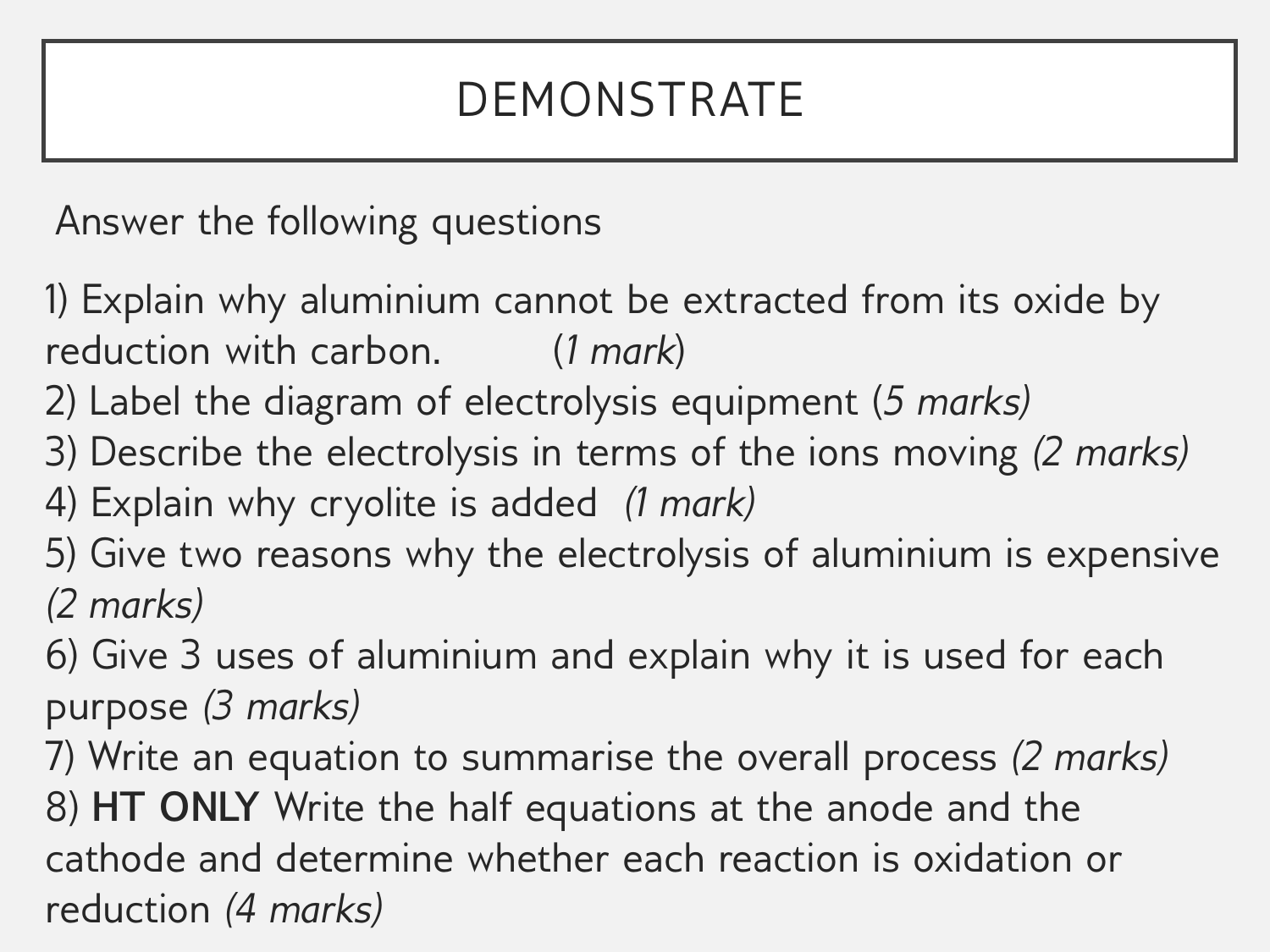

# Demonstrate
Answer the following questions
1) Explain why aluminium cannot be extracted from its oxide by reduction with carbon.	(1 mark)
2) Label the diagram of electrolysis equipment (5 marks)
3) Describe the electrolysis in terms of the ions moving (2 marks)
4) Explain why cryolite is added  (1 mark)
5) Give two reasons why the electrolysis of aluminium is expensive (2 marks)
6) Give 3 uses of aluminium and explain why it is used for each purpose (3 marks)
7) Write an equation to summarise the overall process (2 marks)
8) HT ONLY Write the half equations at the anode and the cathode and determine whether each reaction is oxidation or reduction (4 marks)